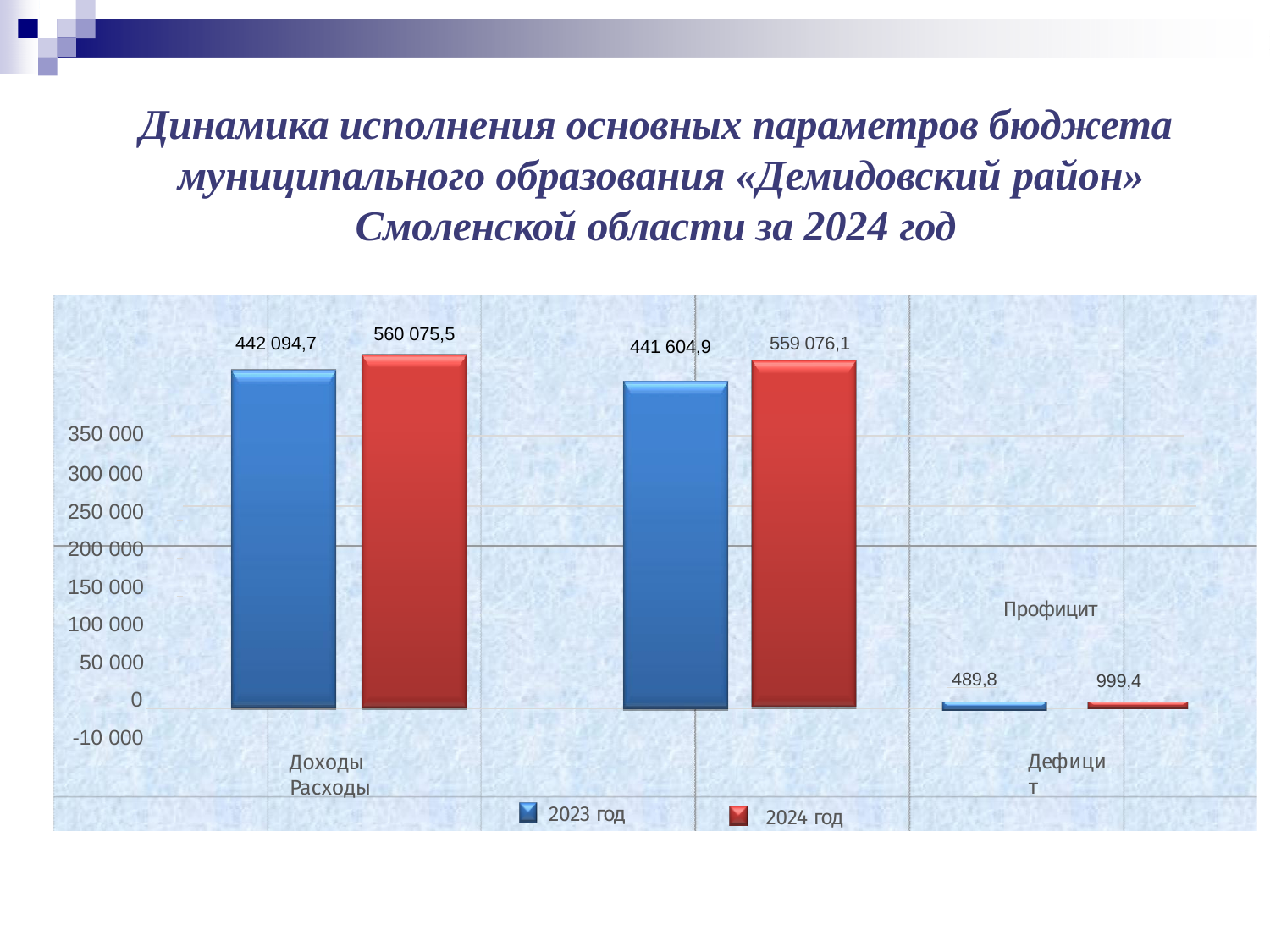

# Динамика исполнения основных параметров бюджета  муниципального образования «Демидовский район»
Смоленской области за 2024 год

560 075,5
442 094,7
559 076,1
441 604,9

350 000
300 000
250 000
200 000
150 000
100 000
50 000
0
-10 000

Профицит
 489,8
 999,4

Дефицит
Доходы	Расходы
2023 год

2024 год